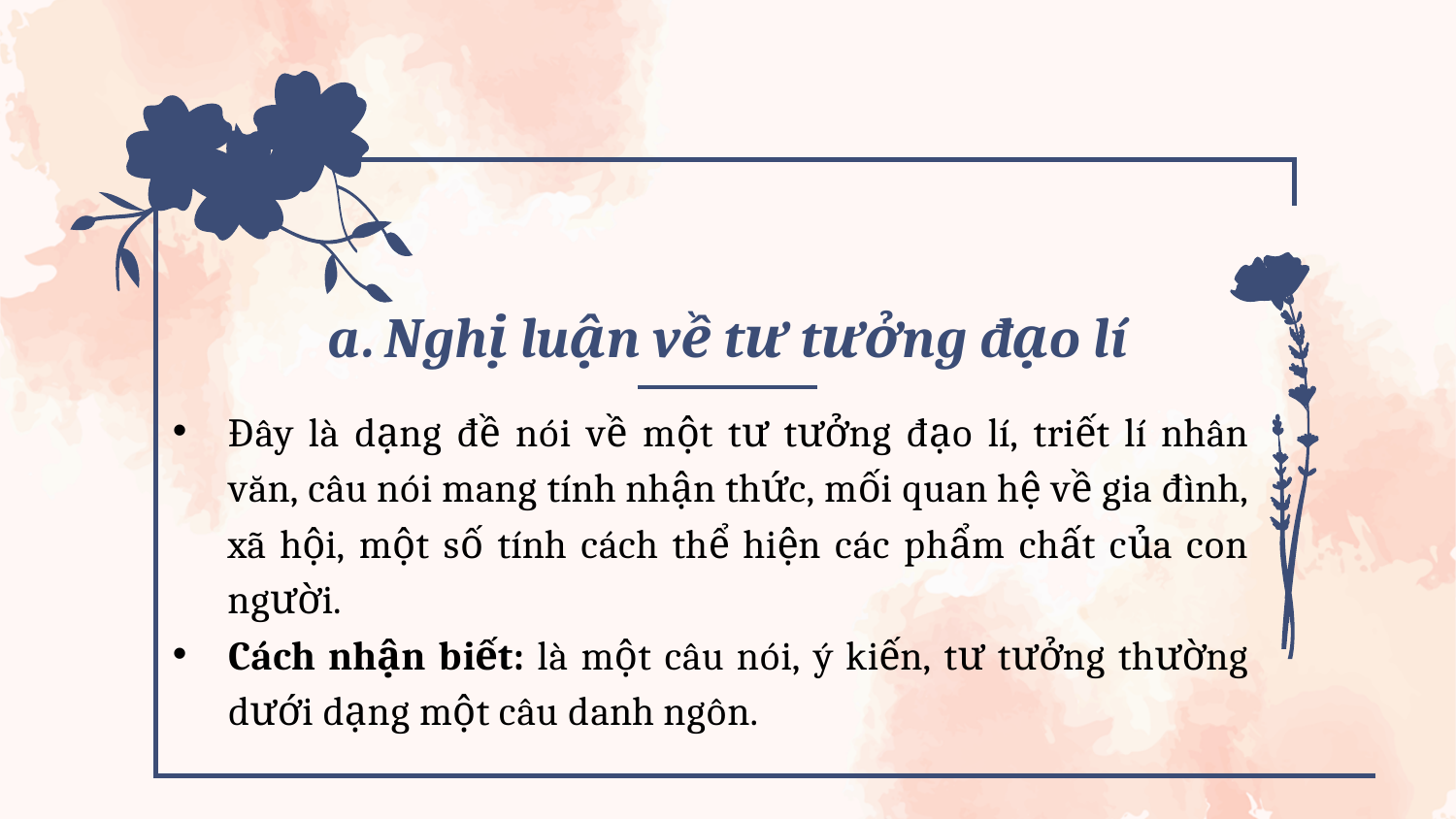

# a. Nghị luận về tư tưởng đạo lí

Đây là dạng đề nói về một tư tưởng đạo lí, triết lí nhân văn, câu nói mang tính nhận thức, mối quan hệ về gia đình, xã hội, một số tính cách thể hiện các phẩm chất của con người.
Cách nhận biết: là một câu nói, ý kiến, tư tưởng thường dưới dạng một câu danh ngôn.